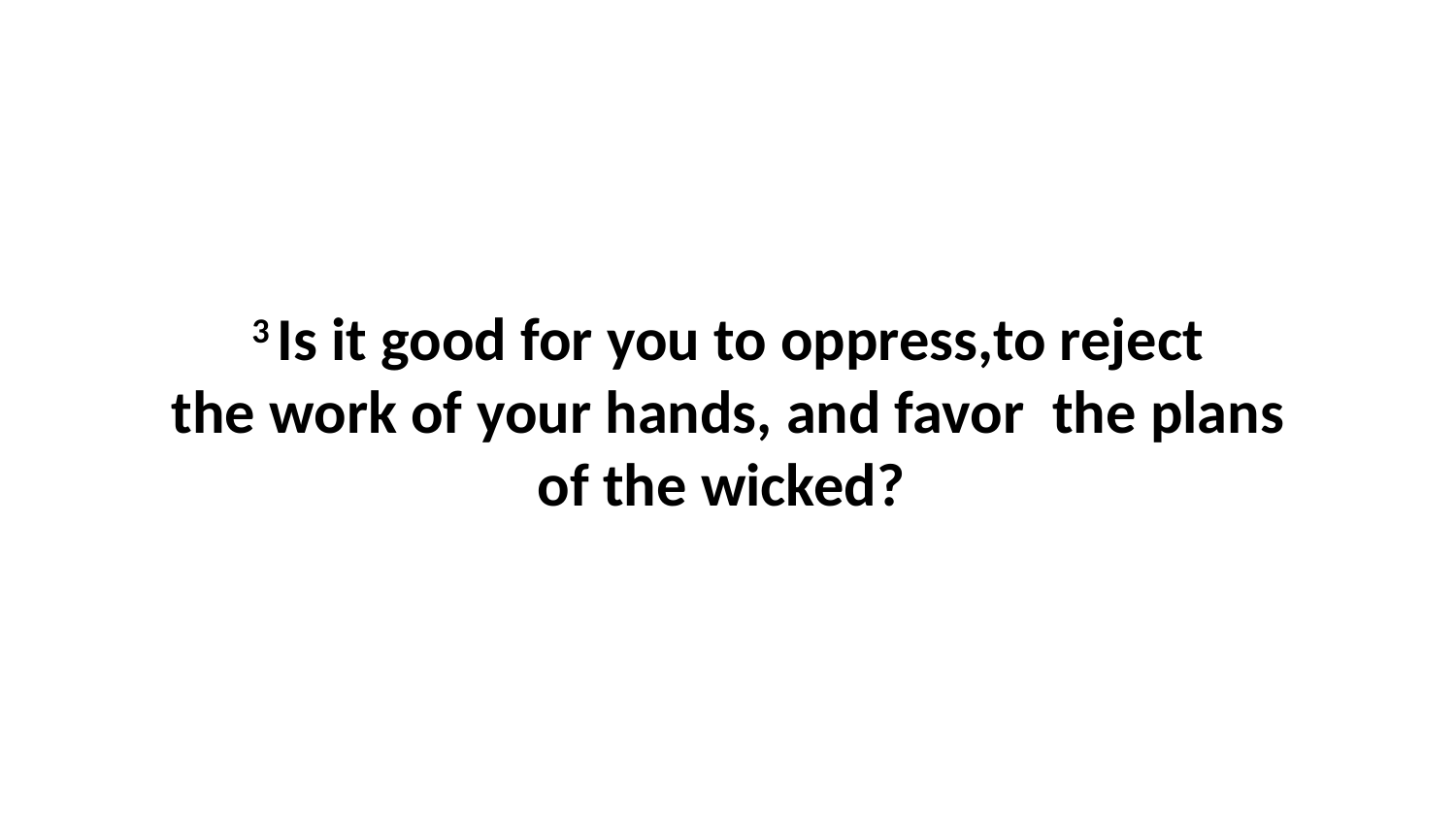

3 Is it good for you to oppress,to reject the work of your hands, and favor  the plans of the wicked?